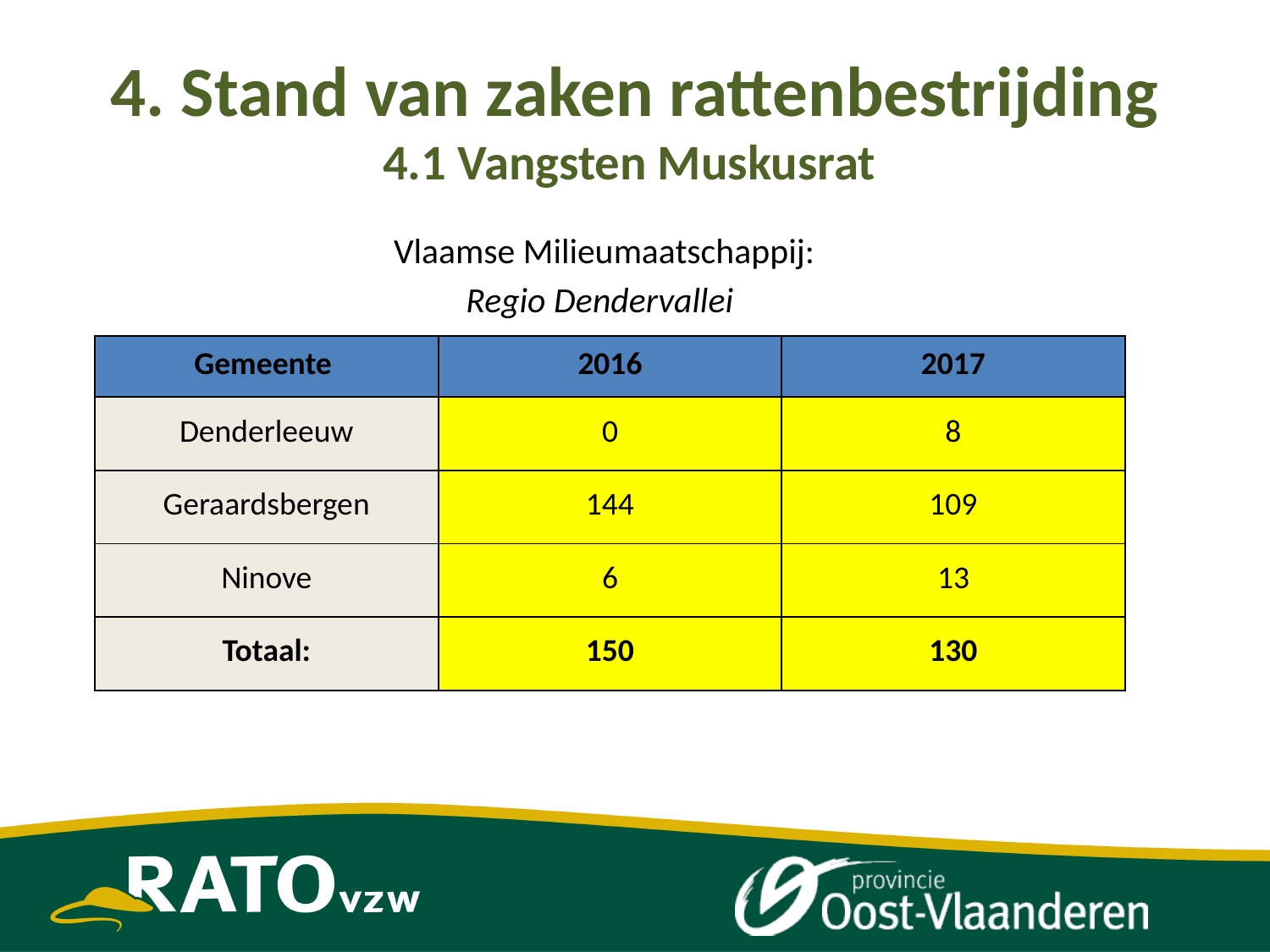

# 4. Stand van zaken rattenbestrijding 4.1 Vangsten Muskusrat
Vlaamse Milieumaatschappij:
         Regio Dendervallei
| Gemeente | 2016 | 2017 |
| --- | --- | --- |
| Denderleeuw | 0 | 8 |
| Geraardsbergen | 144 | 109 |
| Ninove | 6 | 13 |
| Totaal: | 150 | 130 |